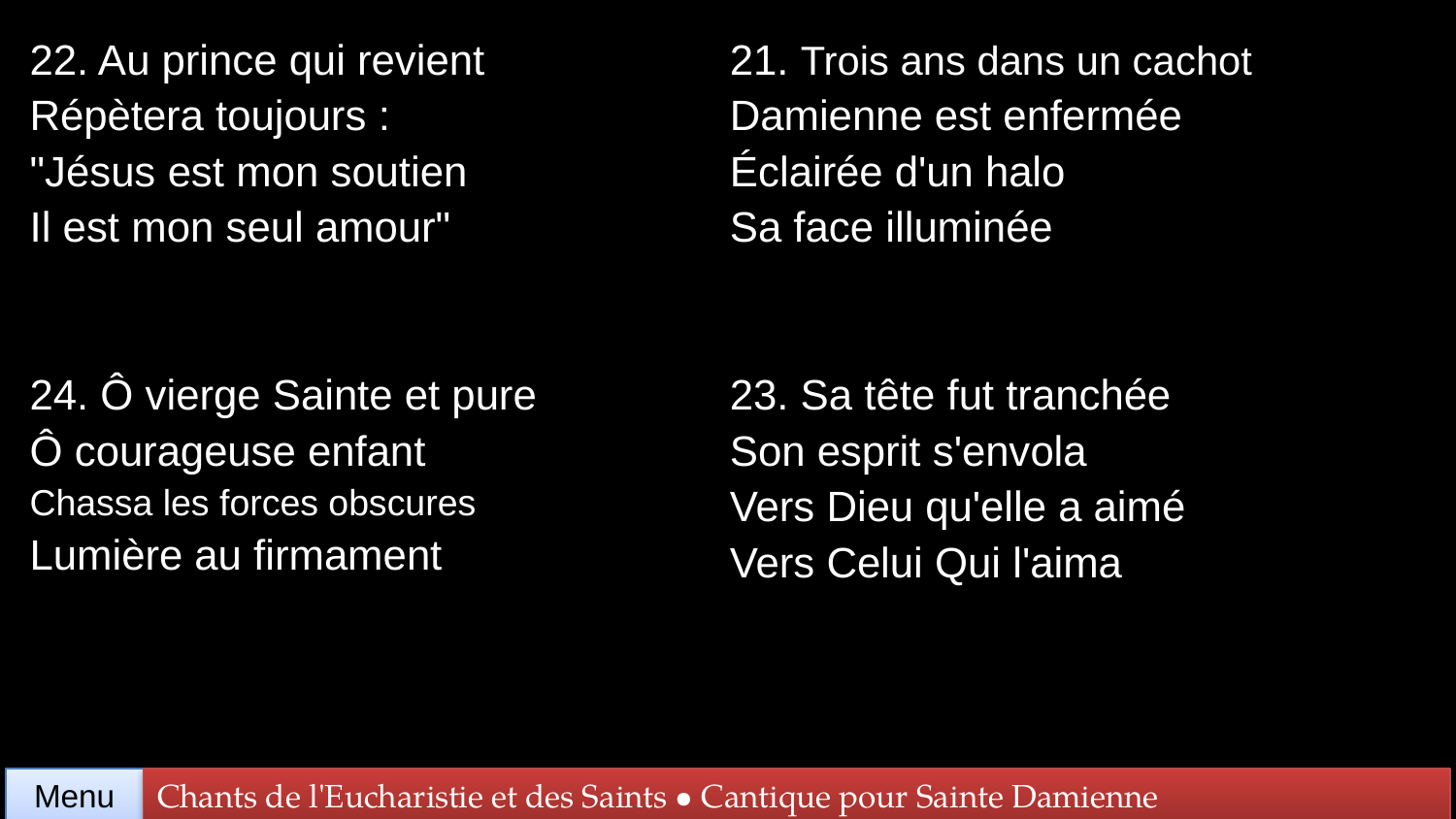

| 22. Au prince qui revient Répètera toujours : "Jésus est mon soutien Il est mon seul amour" | 21. Trois ans dans un cachot Damienne est enfermée Éclairée d'un halo Sa face illuminée |
| --- | --- |
| 24. Ô vierge Sainte et pure Ô courageuse enfant Chassa les forces obscures Lumière au firmament | 23. Sa tête fut tranchée Son esprit s'envola Vers Dieu qu'elle a aimé Vers Celui Qui l'aima |

Chants de l'Eucharistie et des Saints • Cantique pour Sainte Damienne
Menu